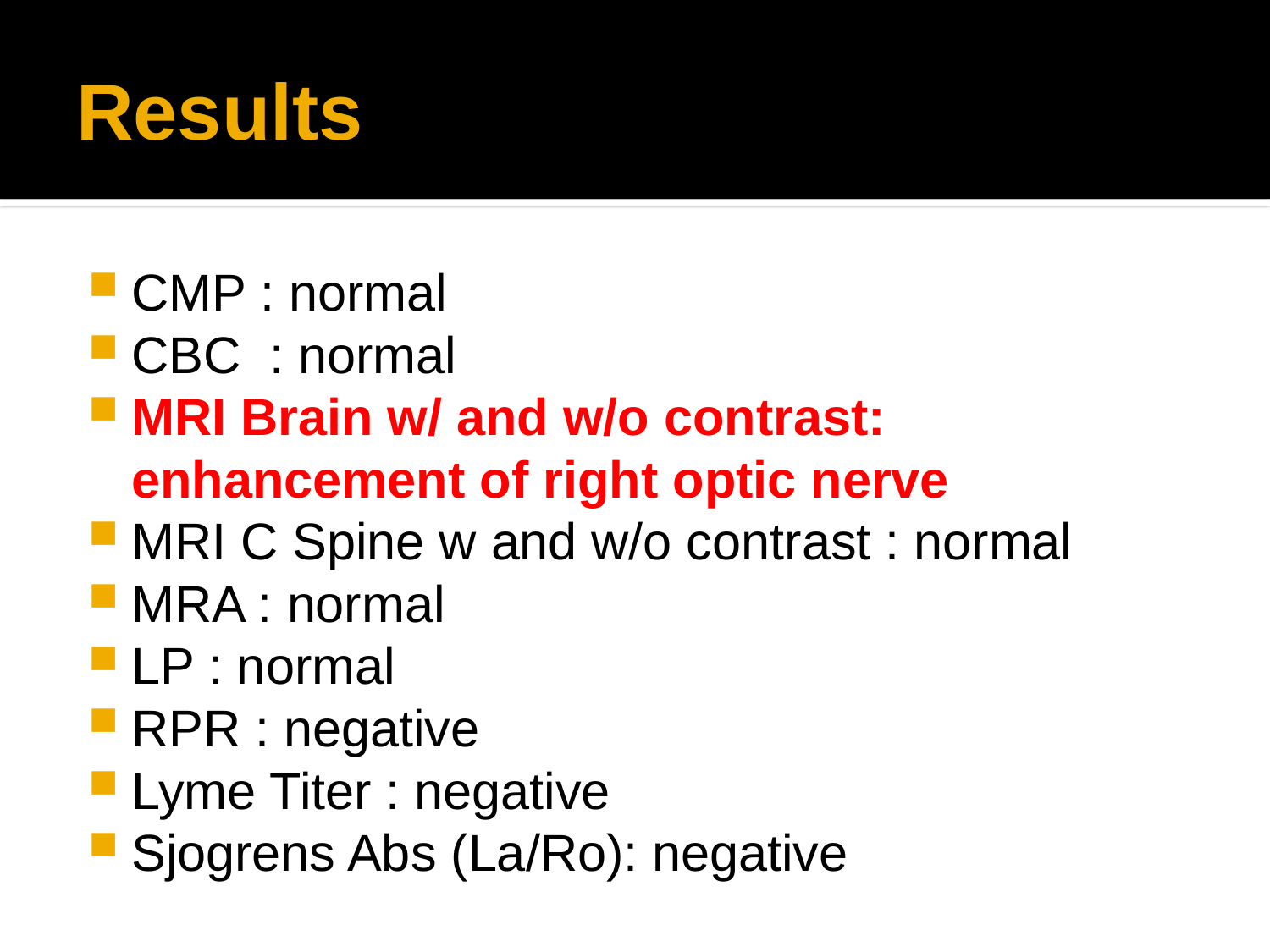

# Results
CMP : normal
CBC  : normal
MRI Brain w/ and w/o contrast: enhancement of right optic nerve
MRI C Spine w and w/o contrast : normal
MRA : normal
LP : normal
RPR : negative
Lyme Titer : negative
Sjogrens Abs (La/Ro): negative